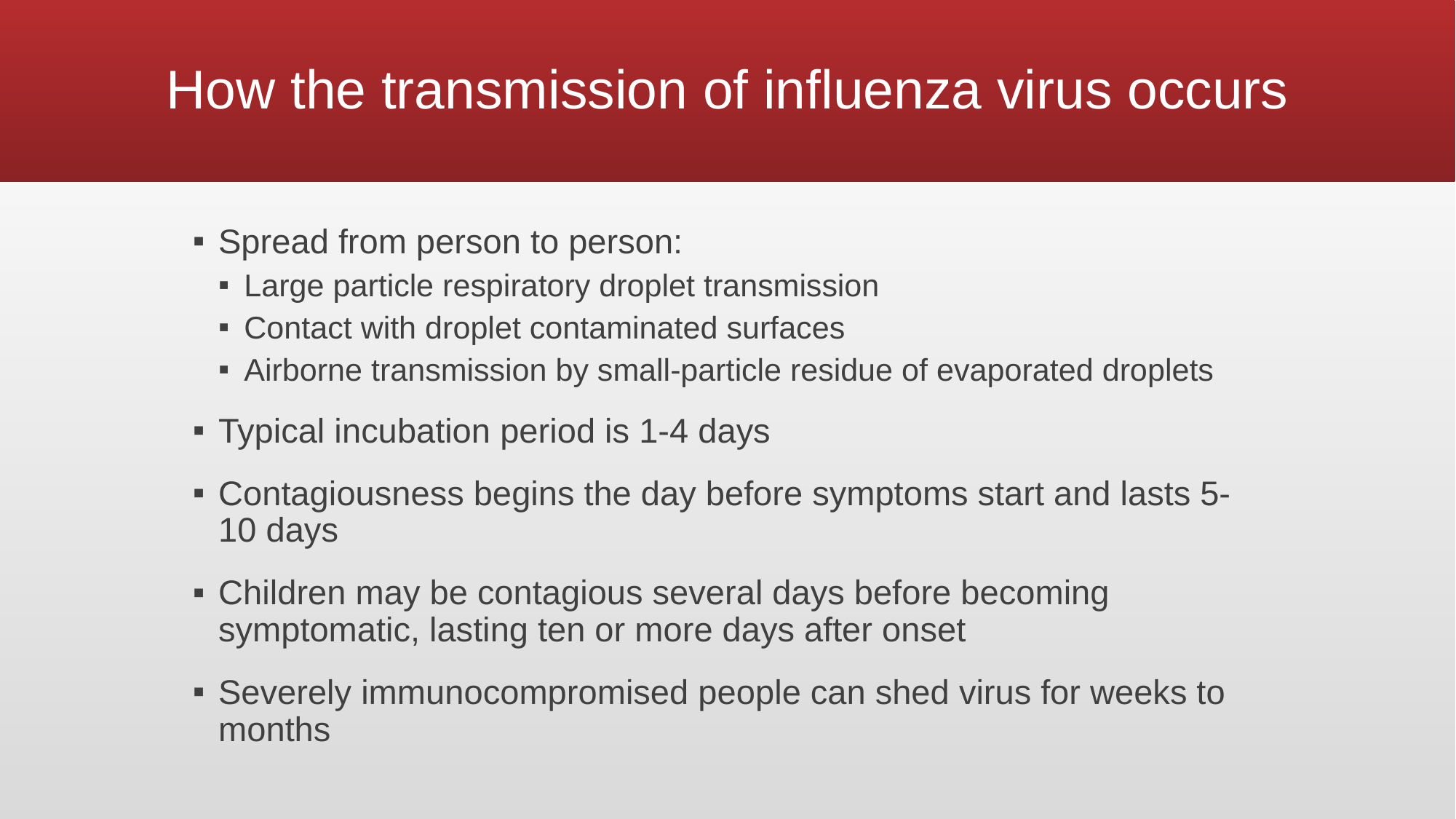

# How the transmission of influenza virus occurs
Spread from person to person:
Large particle respiratory droplet transmission
Contact with droplet contaminated surfaces
Airborne transmission by small-particle residue of evaporated droplets
Typical incubation period is 1-4 days
Contagiousness begins the day before symptoms start and lasts 5-10 days
Children may be contagious several days before becoming symptomatic, lasting ten or more days after onset
Severely immunocompromised people can shed virus for weeks to months